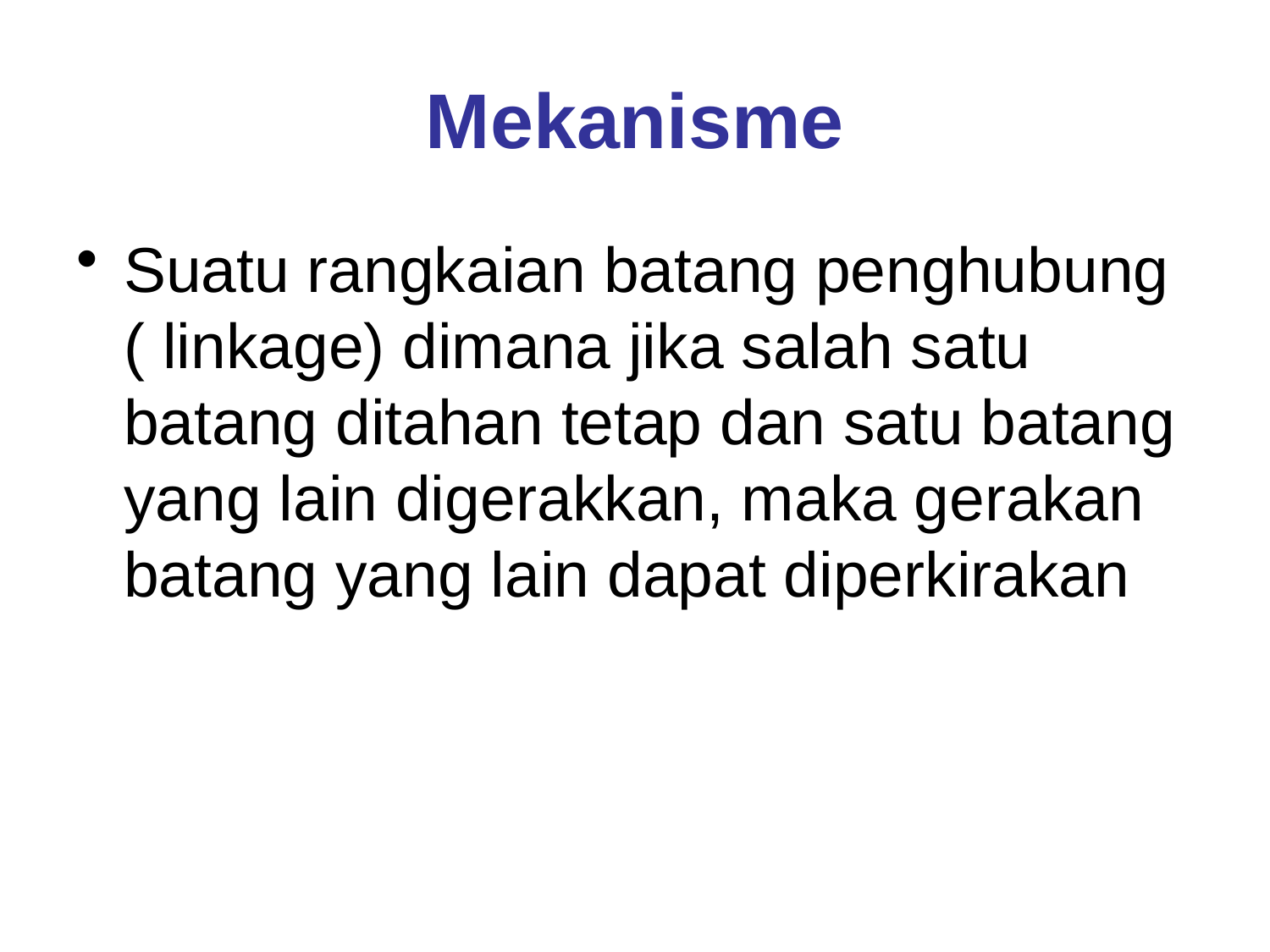

# Mekanisme
Suatu rangkaian batang penghubung ( linkage) dimana jika salah satu batang ditahan tetap dan satu batang yang lain digerakkan, maka gerakan batang yang lain dapat diperkirakan